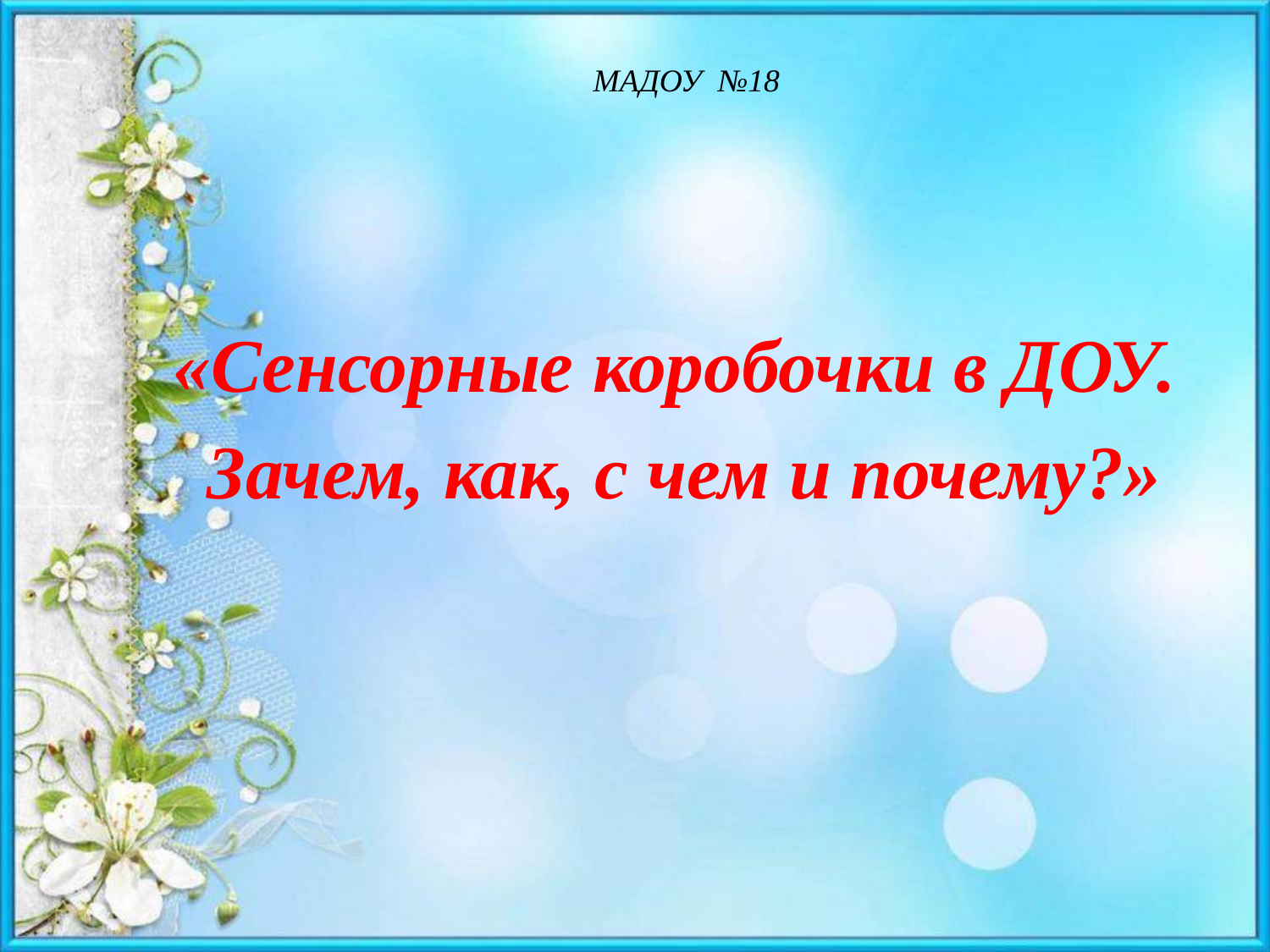

# МАДОУ  №18

«Сенсорные коробочки в ДОУ.
Зачем, как, с чем и почему?»